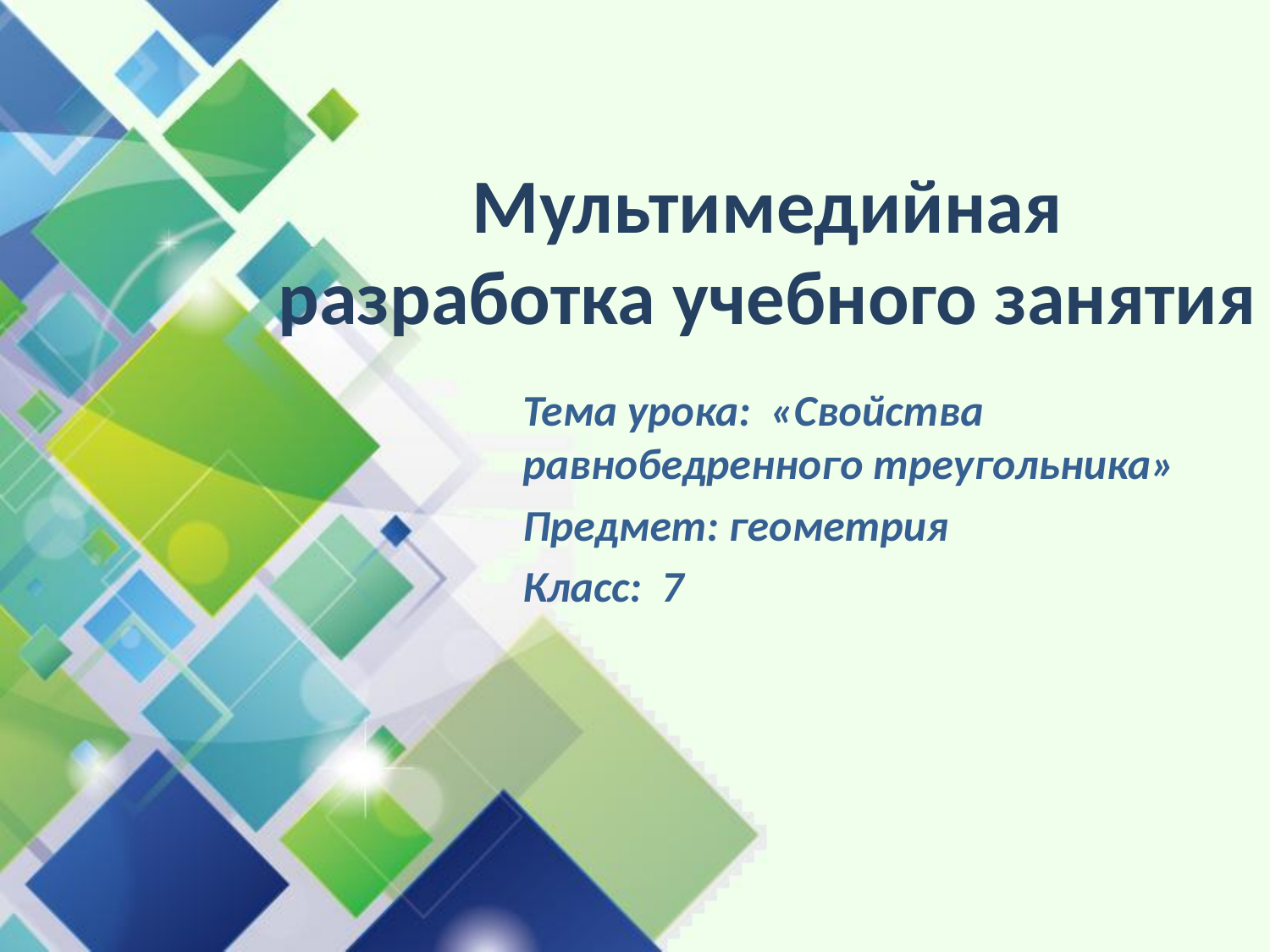

# Мультимедийная разработка учебного занятия
Тема урока:  «Свойства равнобедренного треугольника»
Предмет: геометрия
Класс:  7